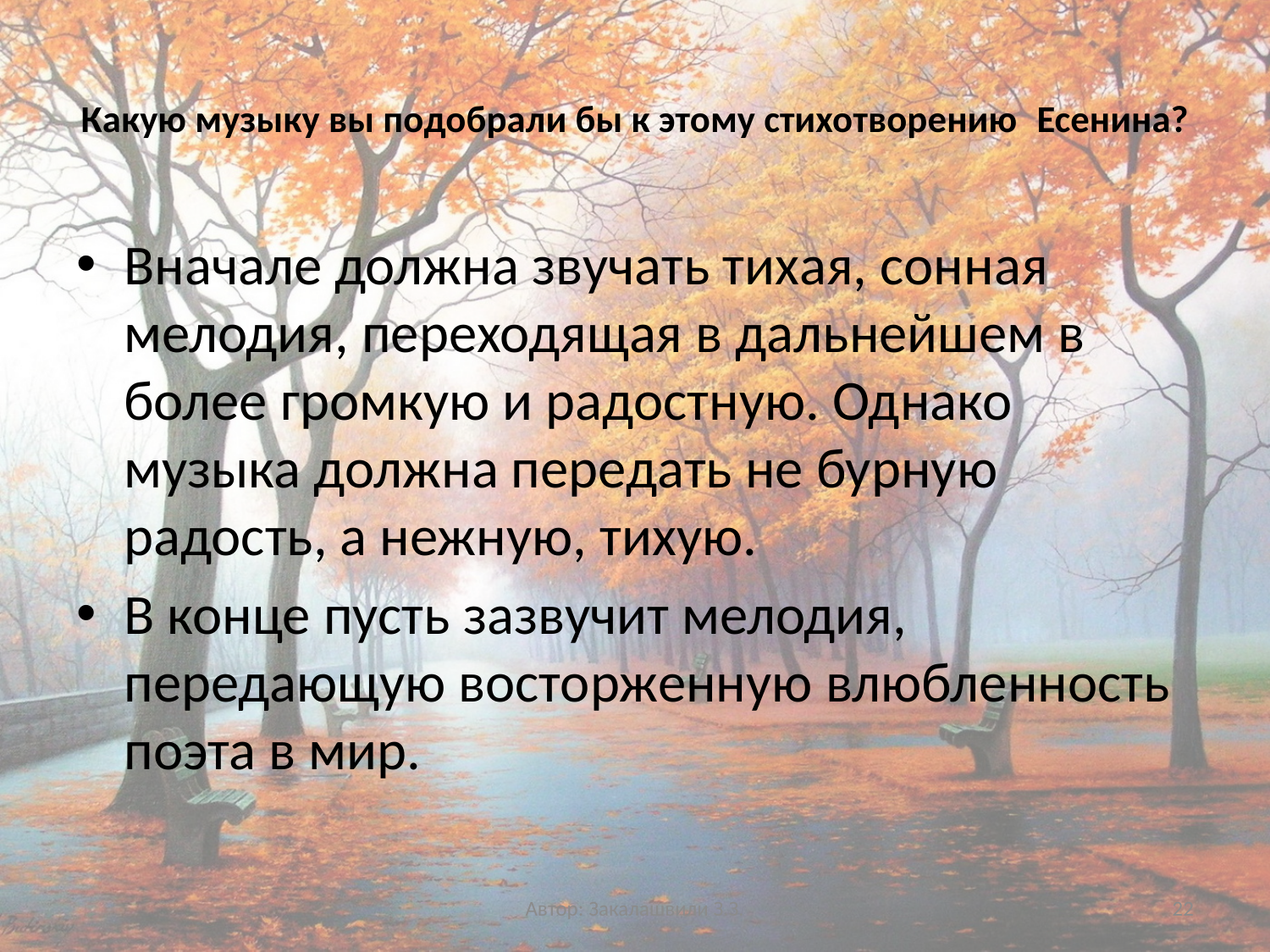

# Какую музыку вы подобрали бы к этому стихотворению  Есенина?
Вначале должна звучать тихая, сонная мелодия, переходящая в дальнейшем в более громкую и радостную. Однако музыка должна передать не бурную радость, а нежную, тихую.
В конце пусть зазвучит мелодия, передающую восторженную влюбленность поэта в мир.
Автор: Закалашвили З.З.
22